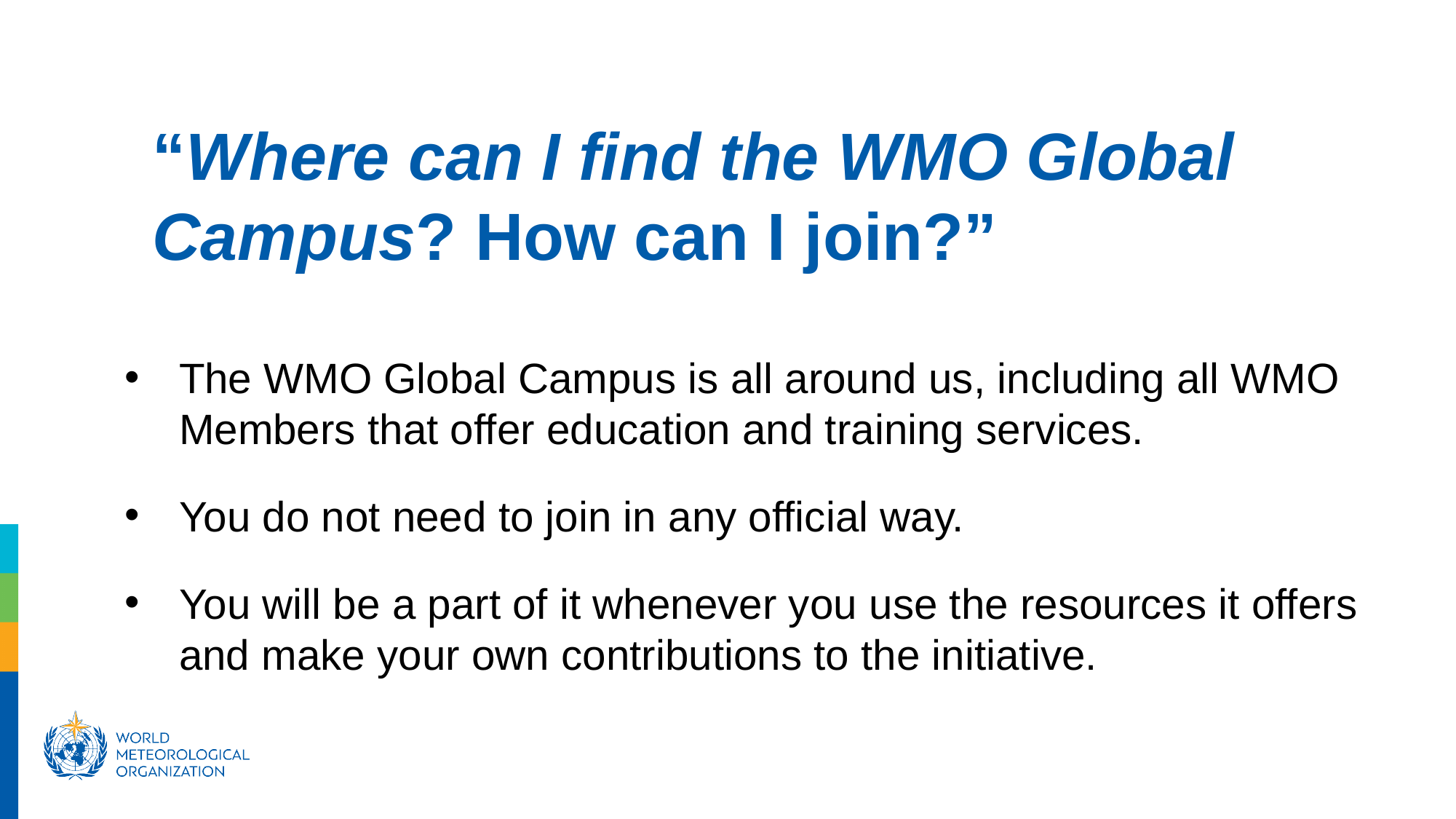

“Where can I find the WMO Global
Campus? How can I join?”
The WMO Global Campus is all around us, including all WMO Members that offer education and training services.
You do not need to join in any official way.
You will be a part of it whenever you use the resources it offers and make your own contributions to the initiative.